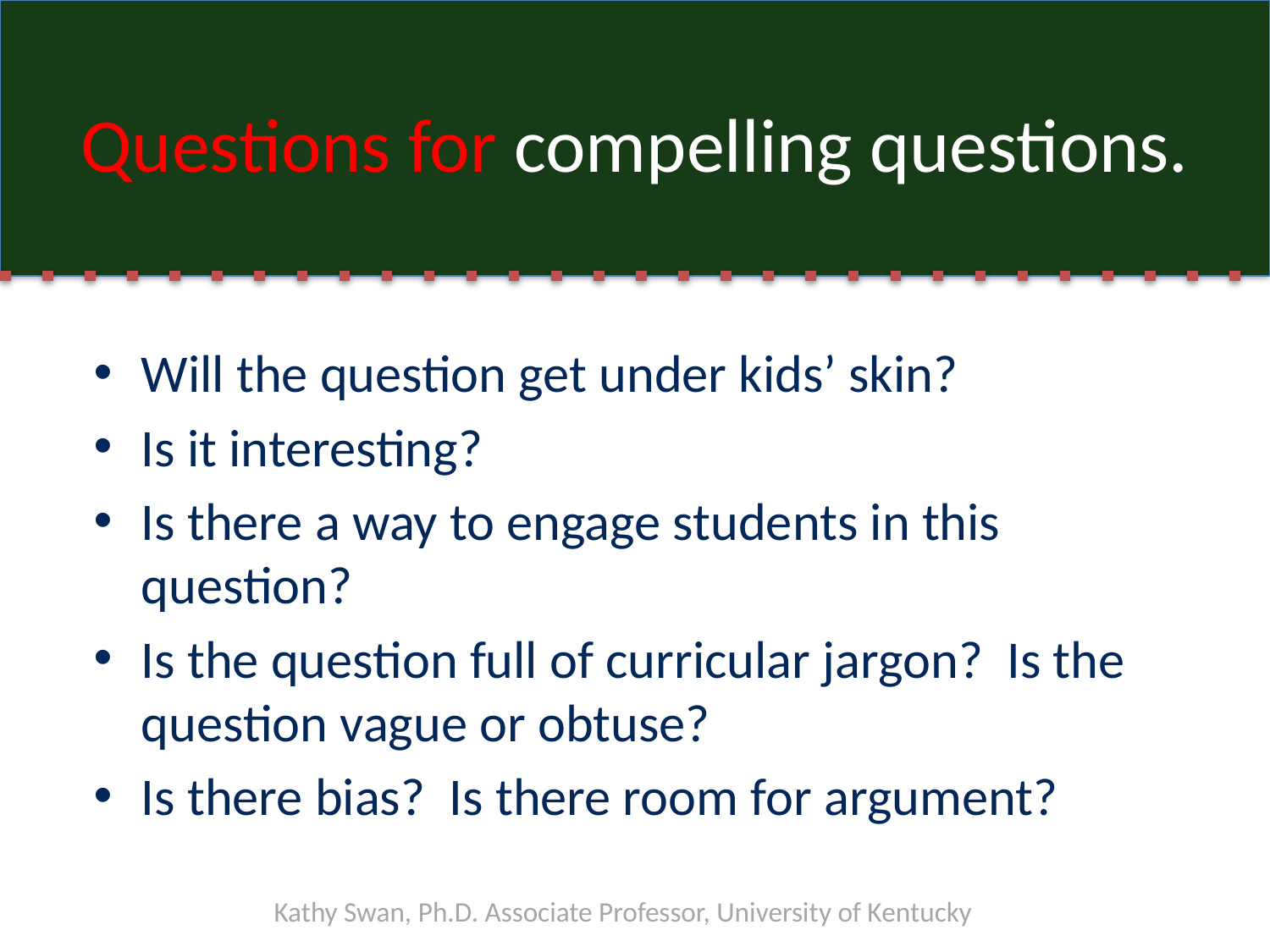

# Questions for compelling questions.

Will the question get under kids’ skin?
Is it interesting?
Is there a way to engage students in this question?
Is the question full of curricular jargon?  Is the question vague or obtuse?
Is there bias?  Is there room for argument?

Kathy Swan, Ph.D. Associate Professor, University of Kentucky